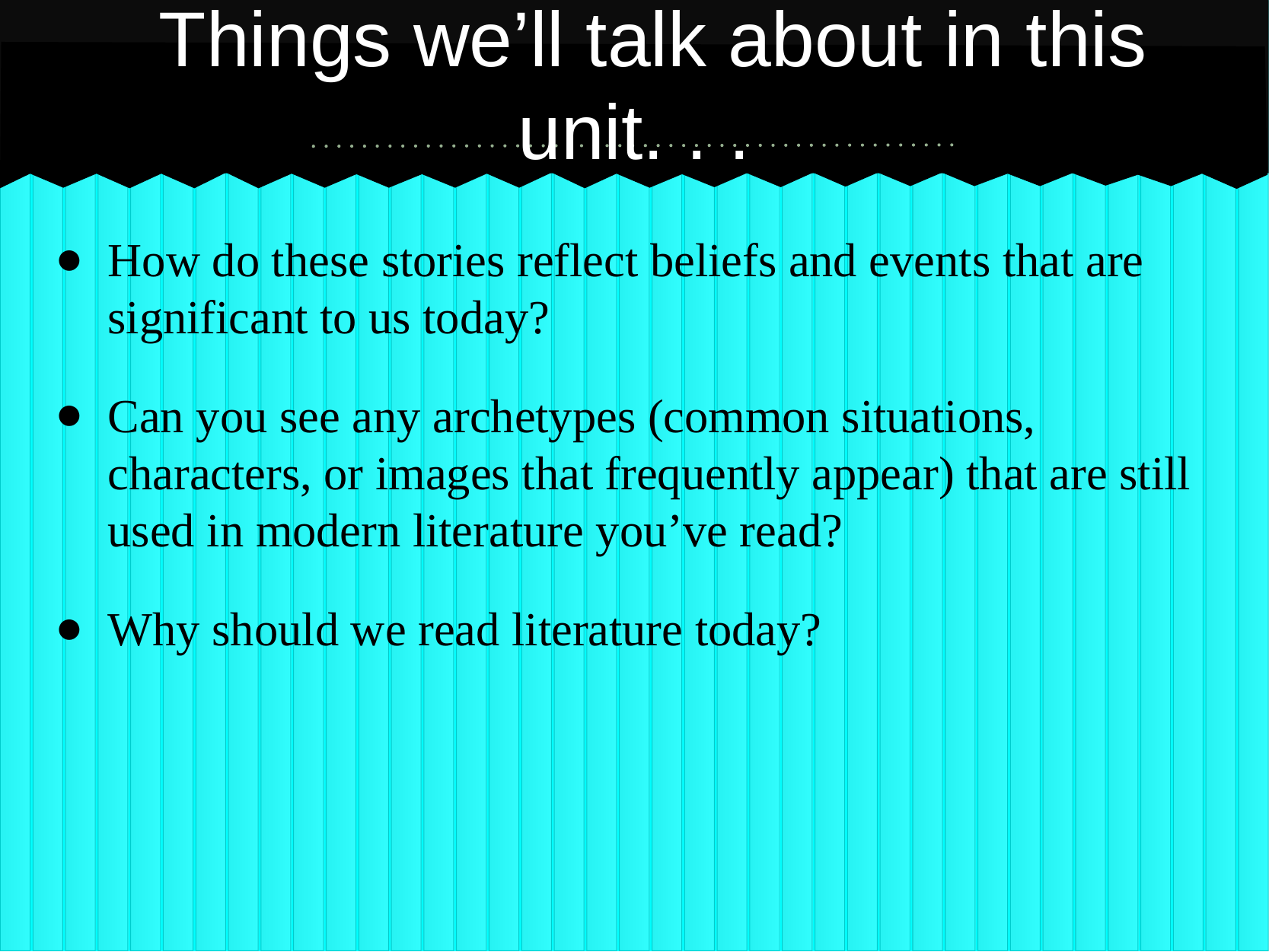

# Things we’ll talk about in this unit. . .
How do these stories reflect beliefs and events that are significant to us today?

Can you see any archetypes (common situations, characters, or images that frequently appear) that are still used in modern literature you’ve read?

Why should we read literature today?